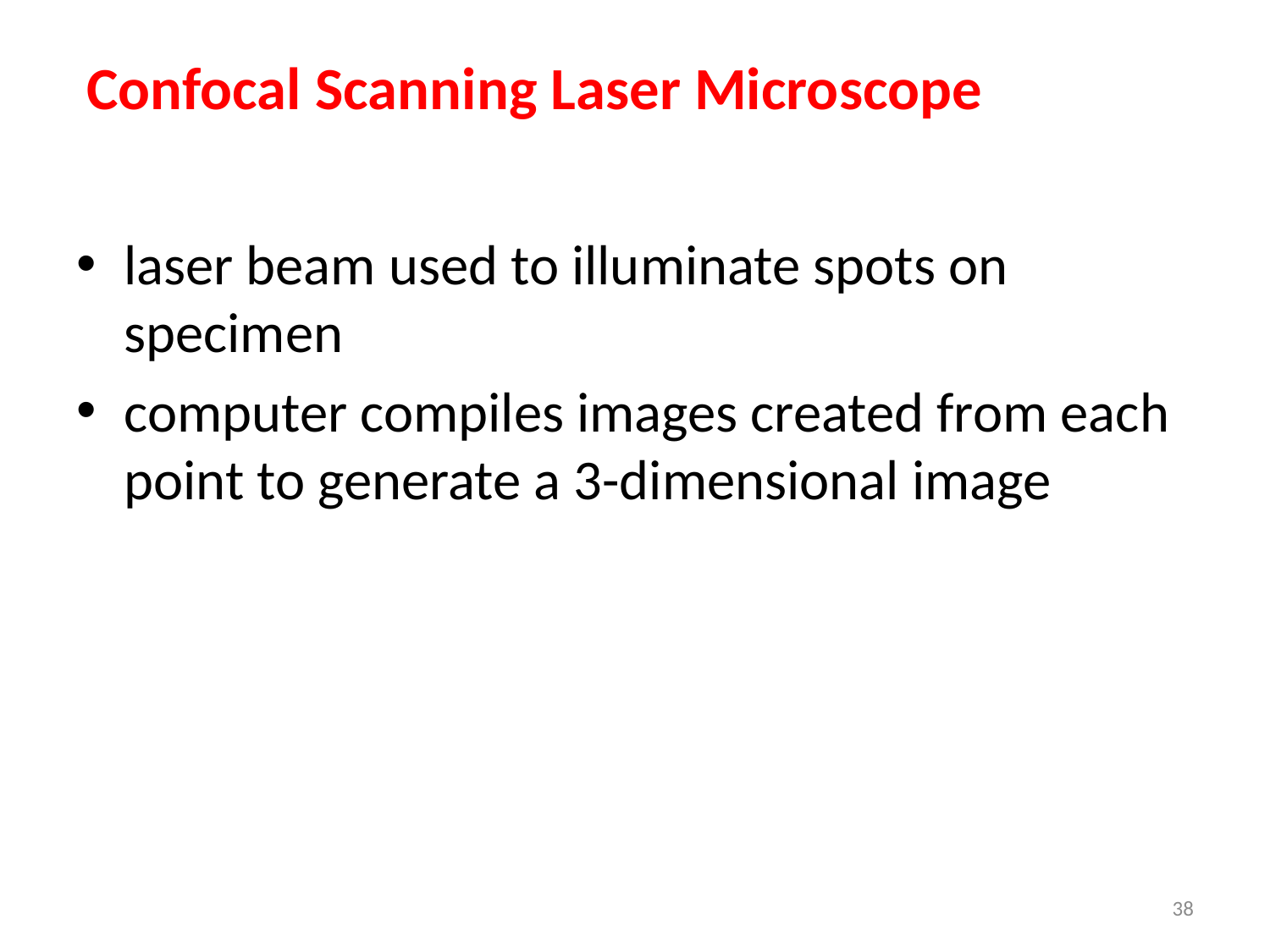

# Confocal Scanning Laser Microscope
laser beam used to illuminate spots on specimen
computer compiles images created from each point to generate a 3-dimensional image

38